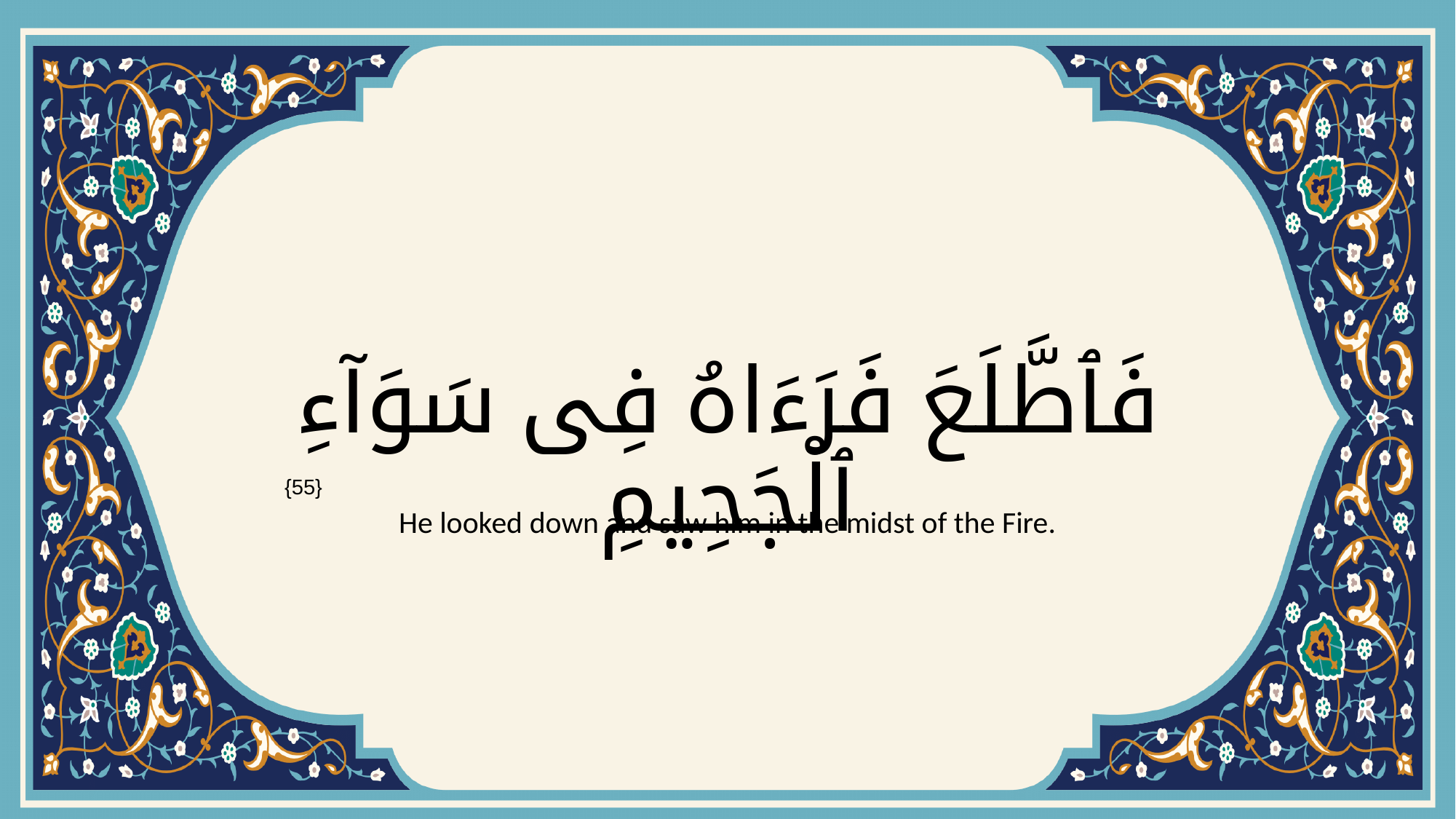

# فَٱطَّلَعَ فَرَءَاهُ فِى سَوَآءِ ٱلْجَحِيمِ
{55}
He looked down and saw him in the midst of the Fire.